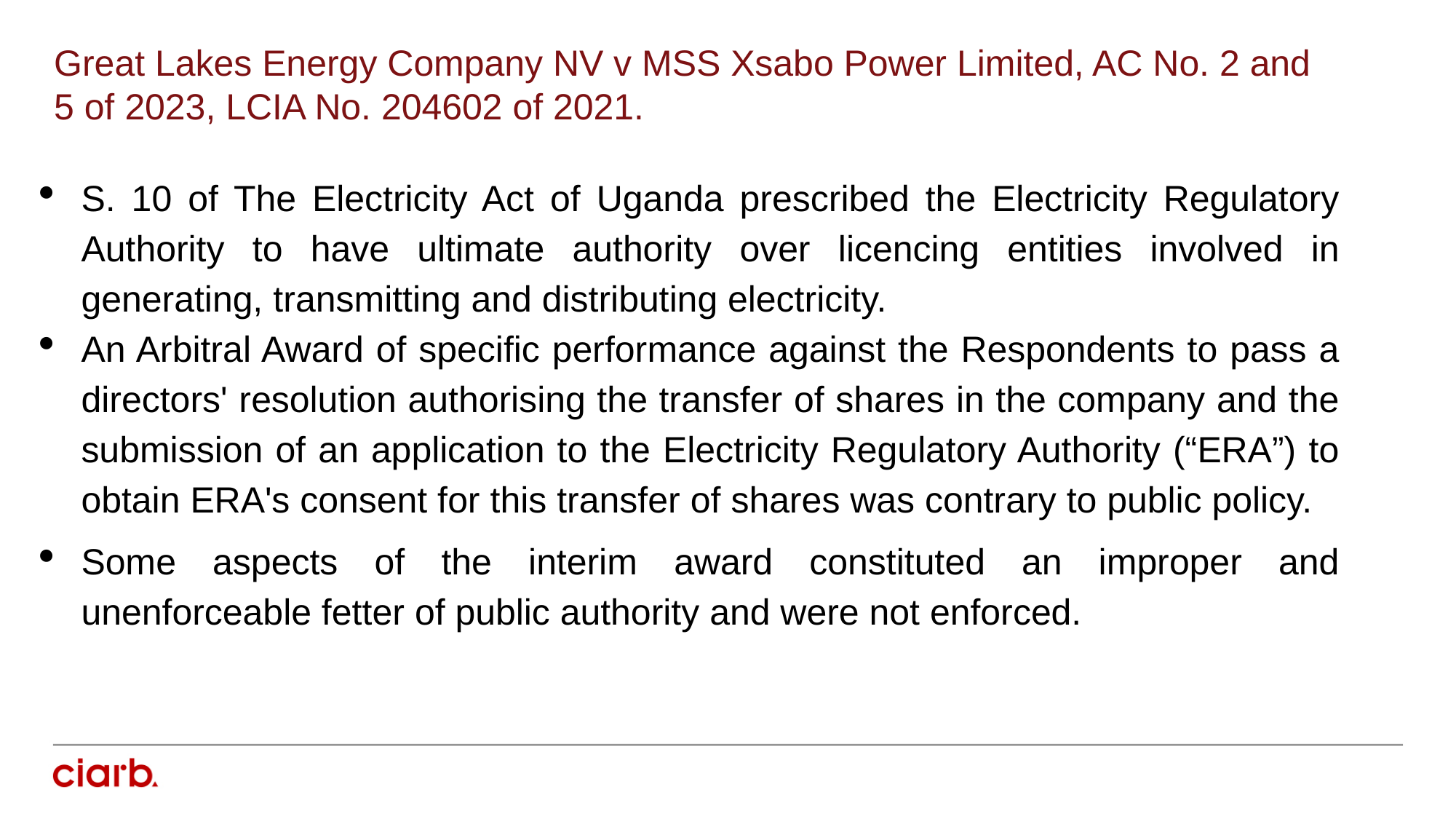

Great Lakes Energy Company NV v MSS Xsabo Power Limited, AC No. 2 and 5 of 2023, LCIA No. 204602 of 2021.
S. 10 of The Electricity Act of Uganda prescribed the Electricity Regulatory Authority to have ultimate authority over licencing entities involved in generating, transmitting and distributing electricity.
An Arbitral Award of specific performance against the Respondents to pass a directors' resolution authorising the transfer of shares in the company and the submission of an application to the Electricity Regulatory Authority (“ERA”) to obtain ERA's consent for this transfer of shares was contrary to public policy.
Some aspects of the interim award constituted an improper and unenforceable fetter of public authority and were not enforced.